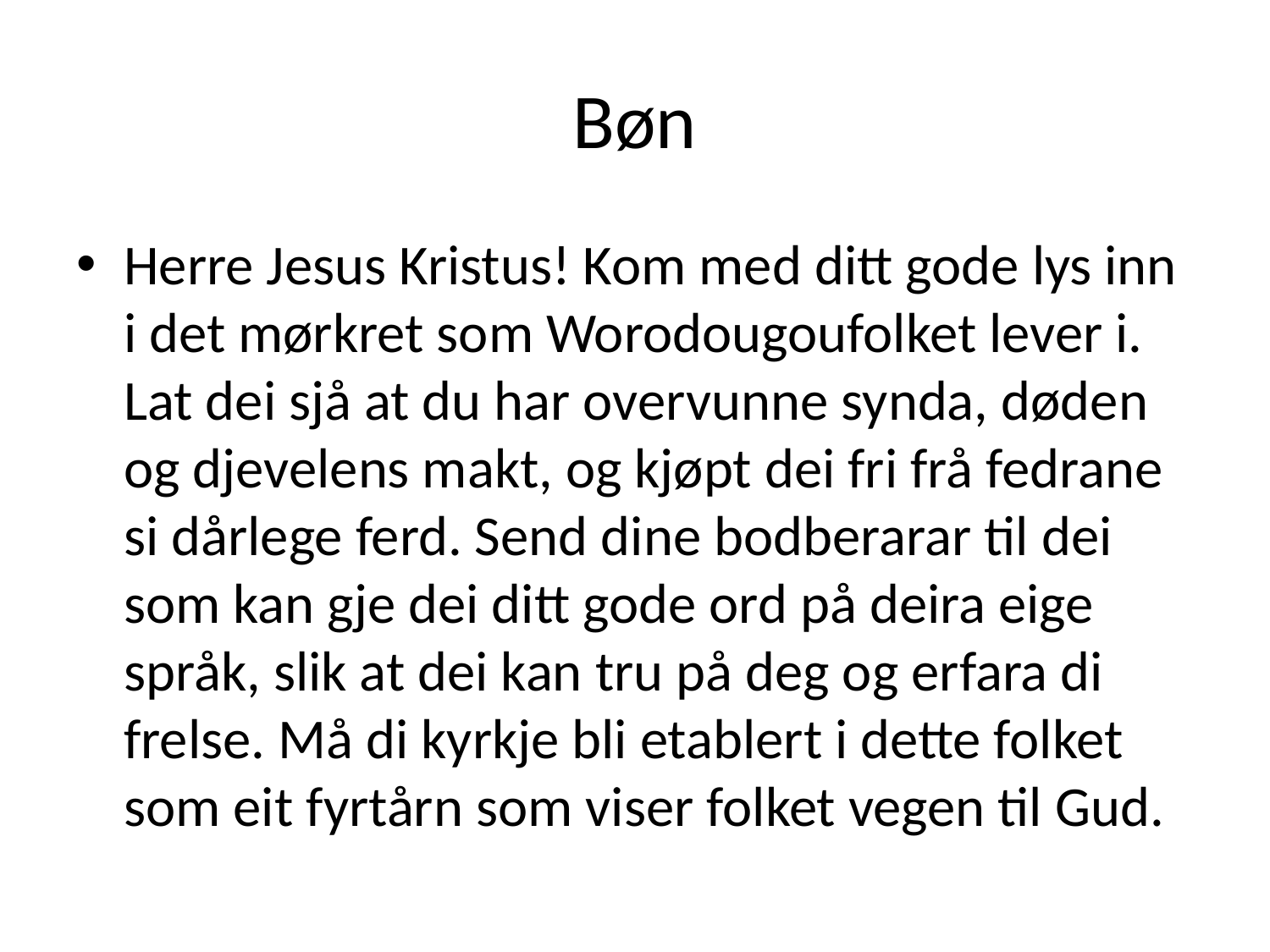

# Bøn
Herre Jesus Kristus! Kom med ditt gode lys inn i det mørkret som Worodougoufolket lever i. Lat dei sjå at du har overvunne synda, døden og djevelens makt, og kjøpt dei fri frå fedrane si dårlege ferd. Send dine bodberarar til dei som kan gje dei ditt gode ord på deira eige språk, slik at dei kan tru på deg og erfara di frelse. Må di kyrkje bli etablert i dette folket som eit fyrtårn som viser folket vegen til Gud.